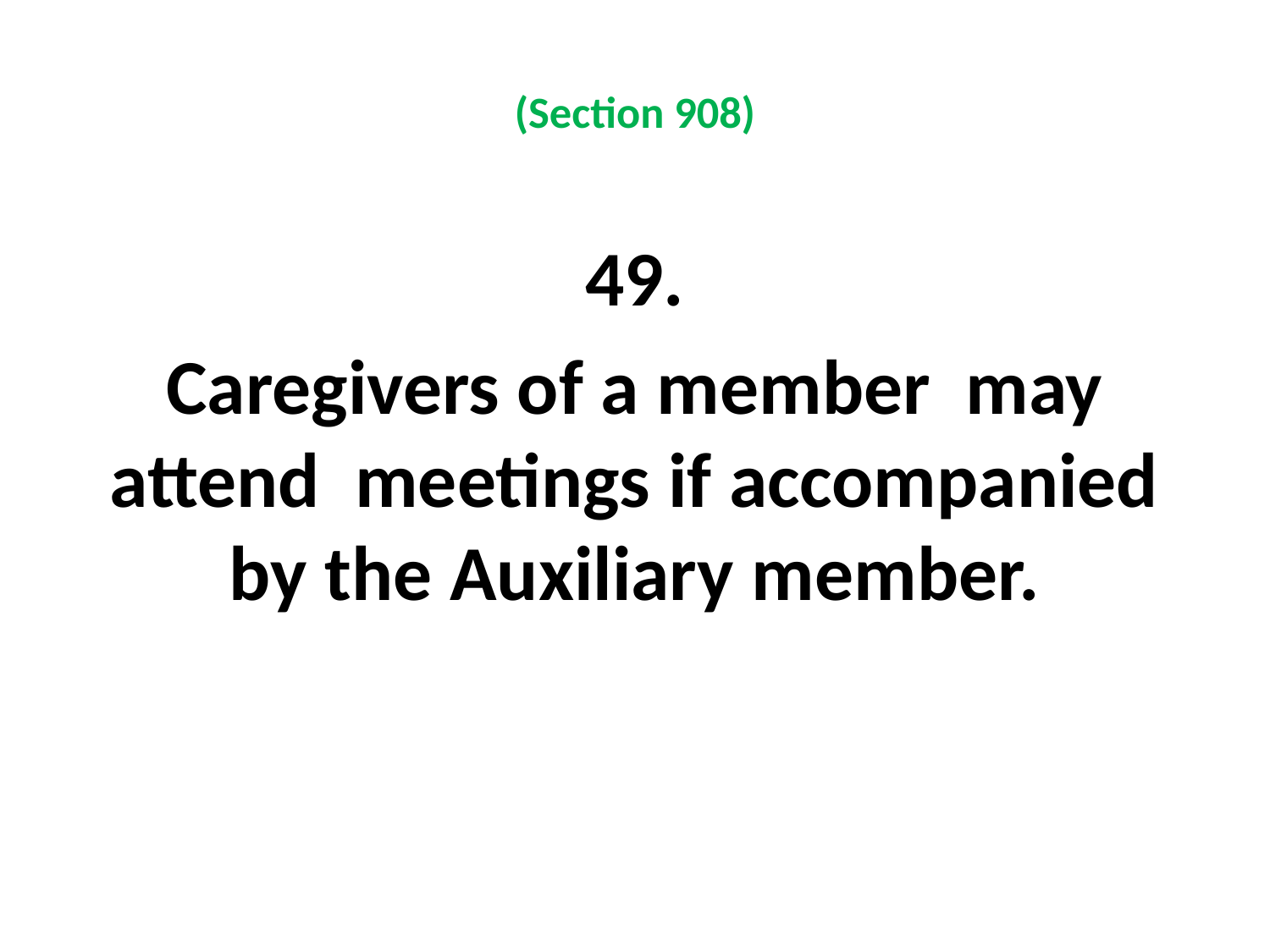

# (Section 908)
49.
Caregivers of a member  may attend  meetings if accompanied by the Auxiliary member.